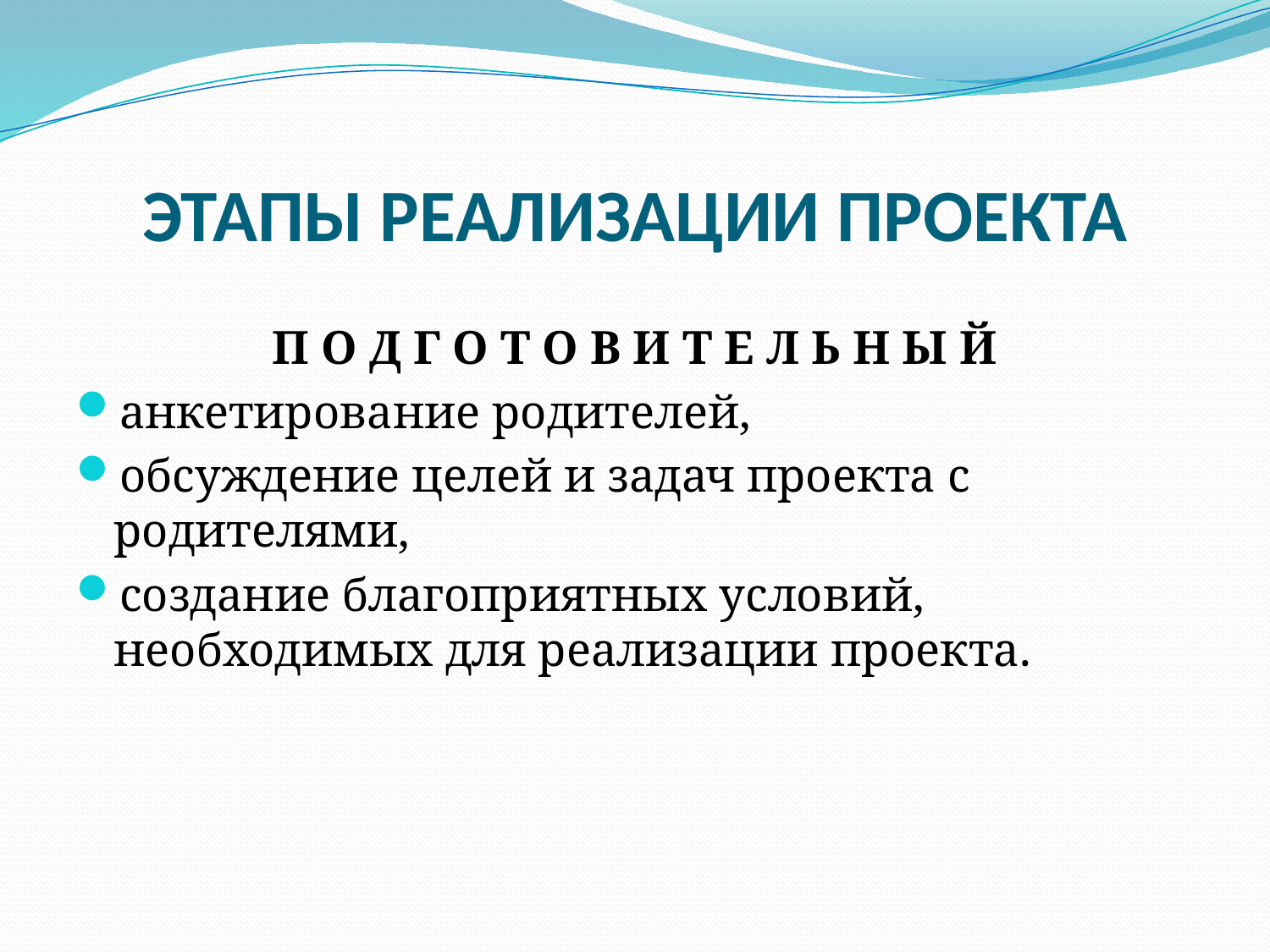

# ЭТАПЫ РЕАЛИЗАЦИИ ПРОЕКТА

П О Д Г О Т О В И Т Е Л Ь Н Ы Й
анкетирование родителей,
обсуждение целей и задач проекта с родителями,
создание благоприятных условий, необходимых для реализации проекта.